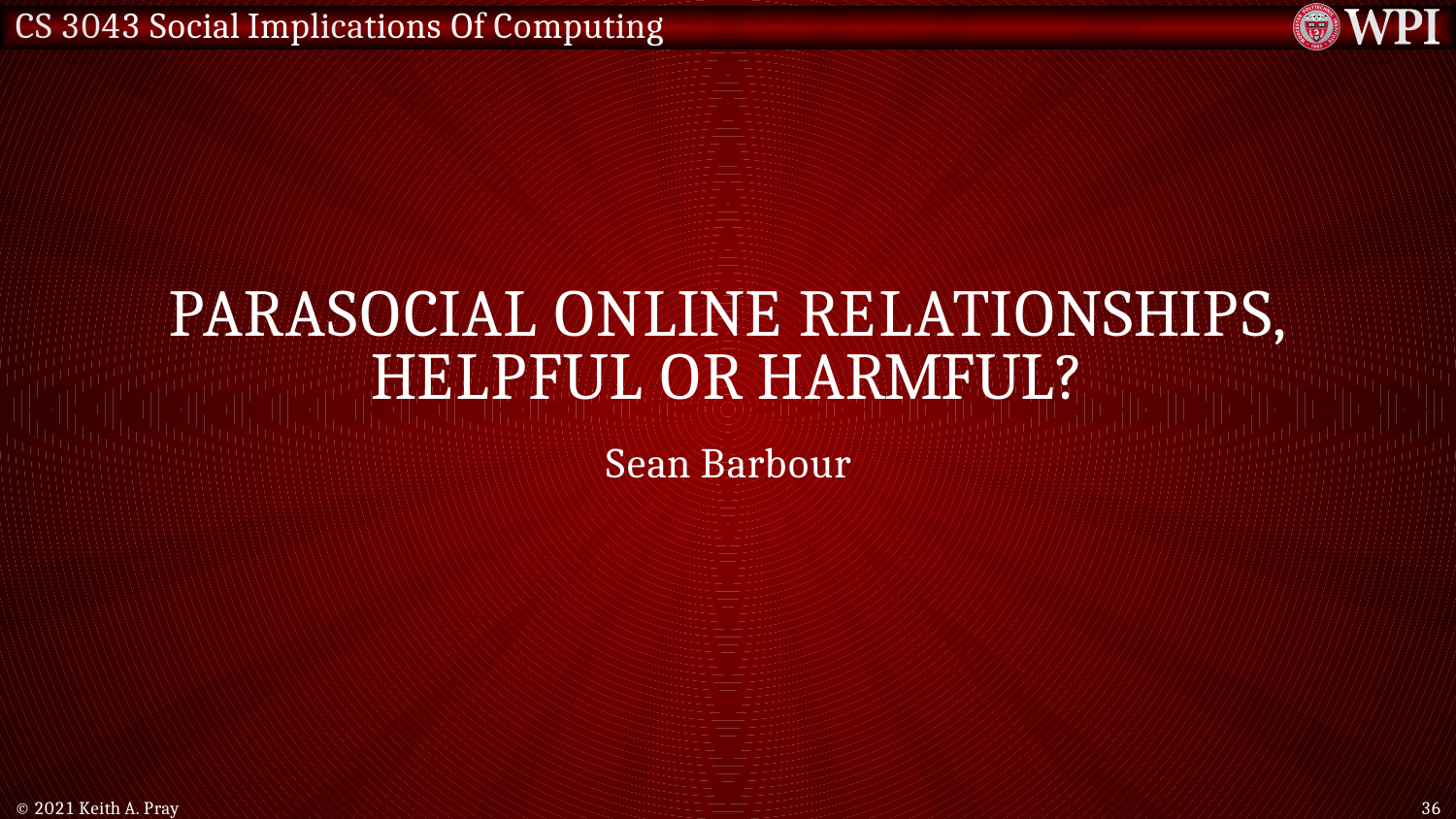

# Parasocial Online Relationships, Helpful or harmful?
Sean Barbour
© 2021 Keith A. Pray
36